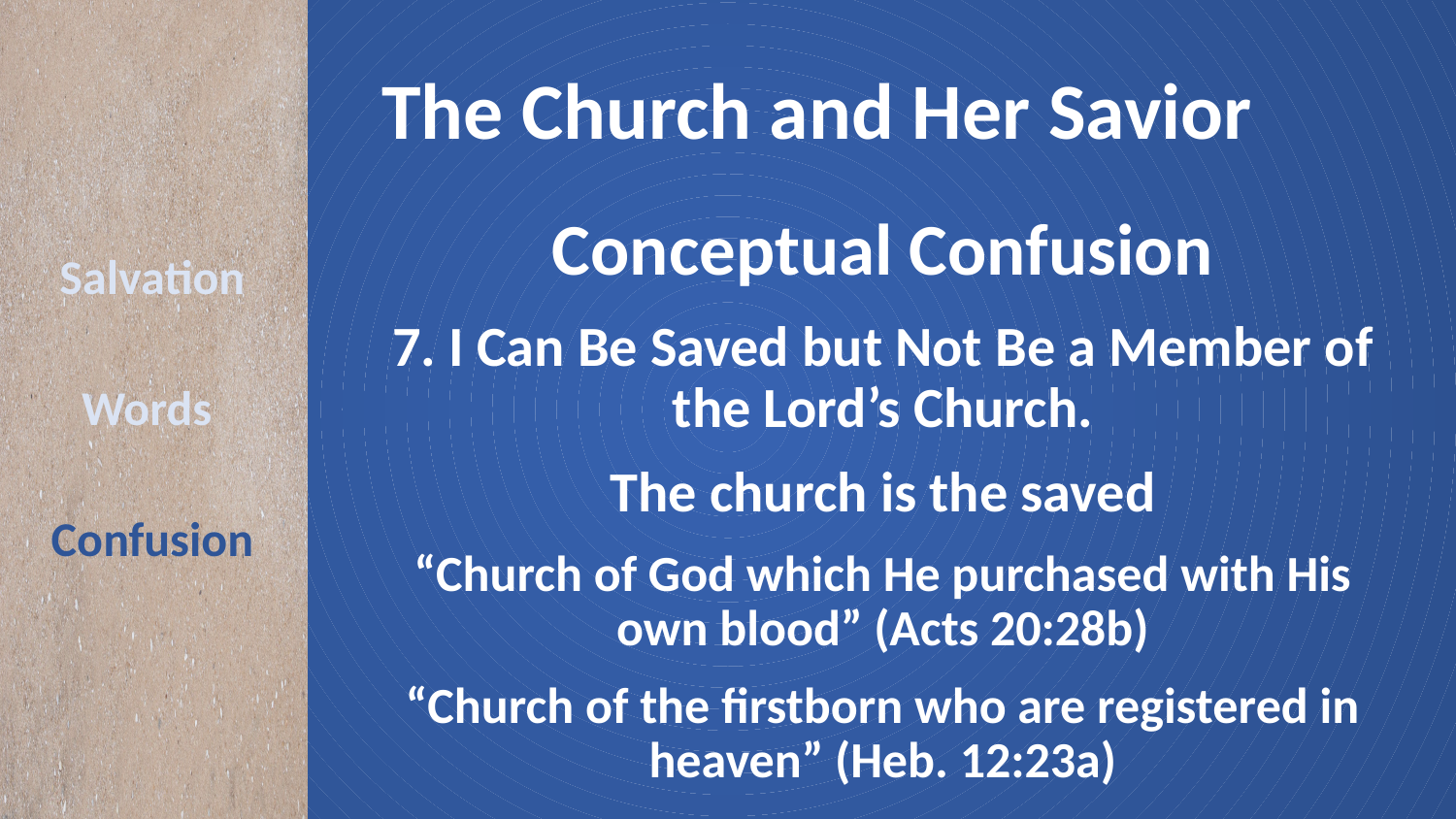

# The Church and Her Savior
Conceptual Confusion
7. I Can Be Saved but Not Be a Member of the Lord’s Church.
The church is the saved
“Church of God which He purchased with His own blood” (Acts 20:28b)
“Church of the firstborn who are registered in heaven” (Heb. 12:23a)
Salvation
Words
Confusion